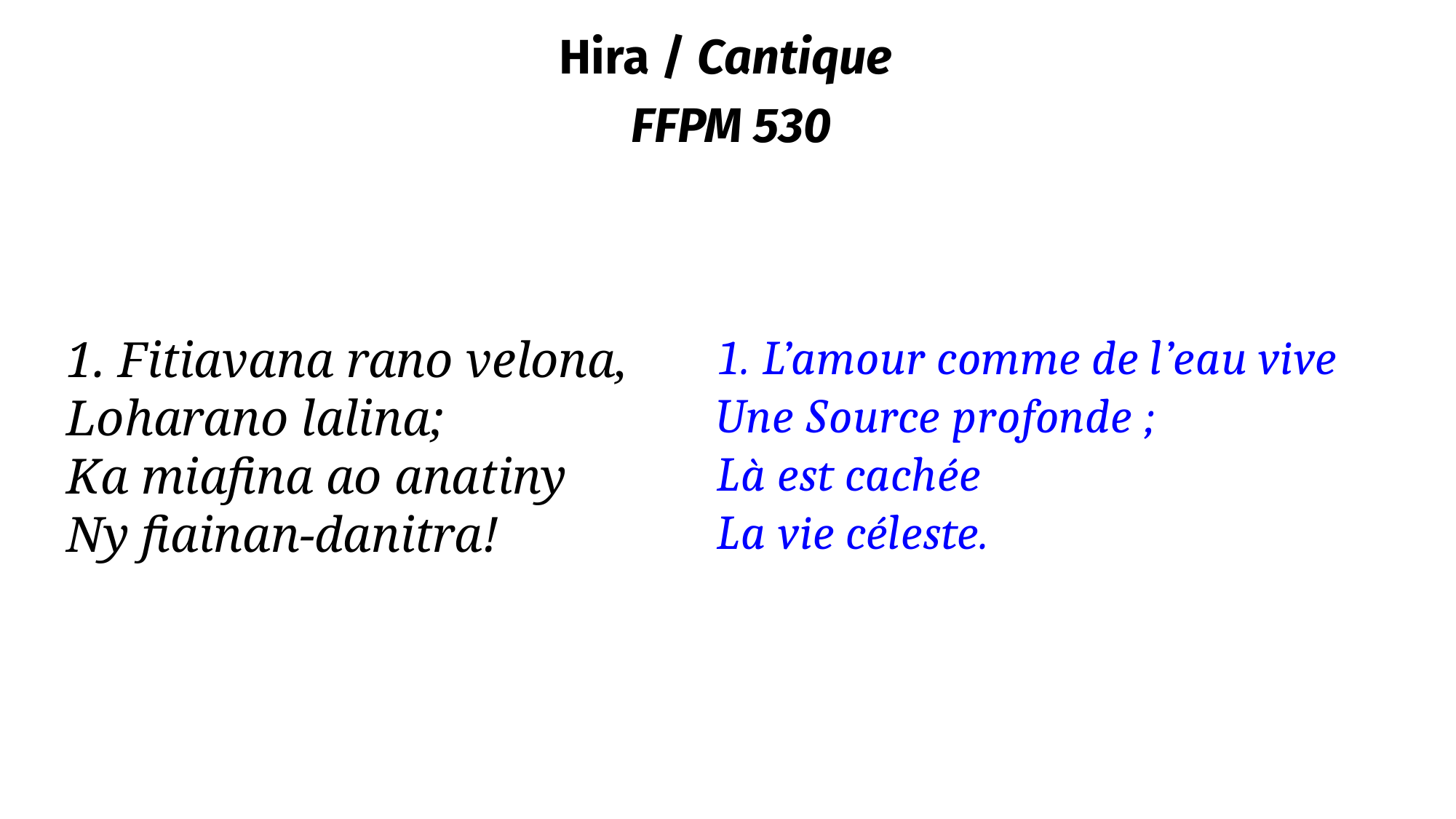

Hira / Cantique
FFPM 530
1. L’amour comme de l’eau vive
Une Source profonde ;
Là est cachée
La vie céleste.
1. Fitiavana rano velona,
Loharano lalina;
Ka miafina ao anatiny
Ny fiainan-danitra!